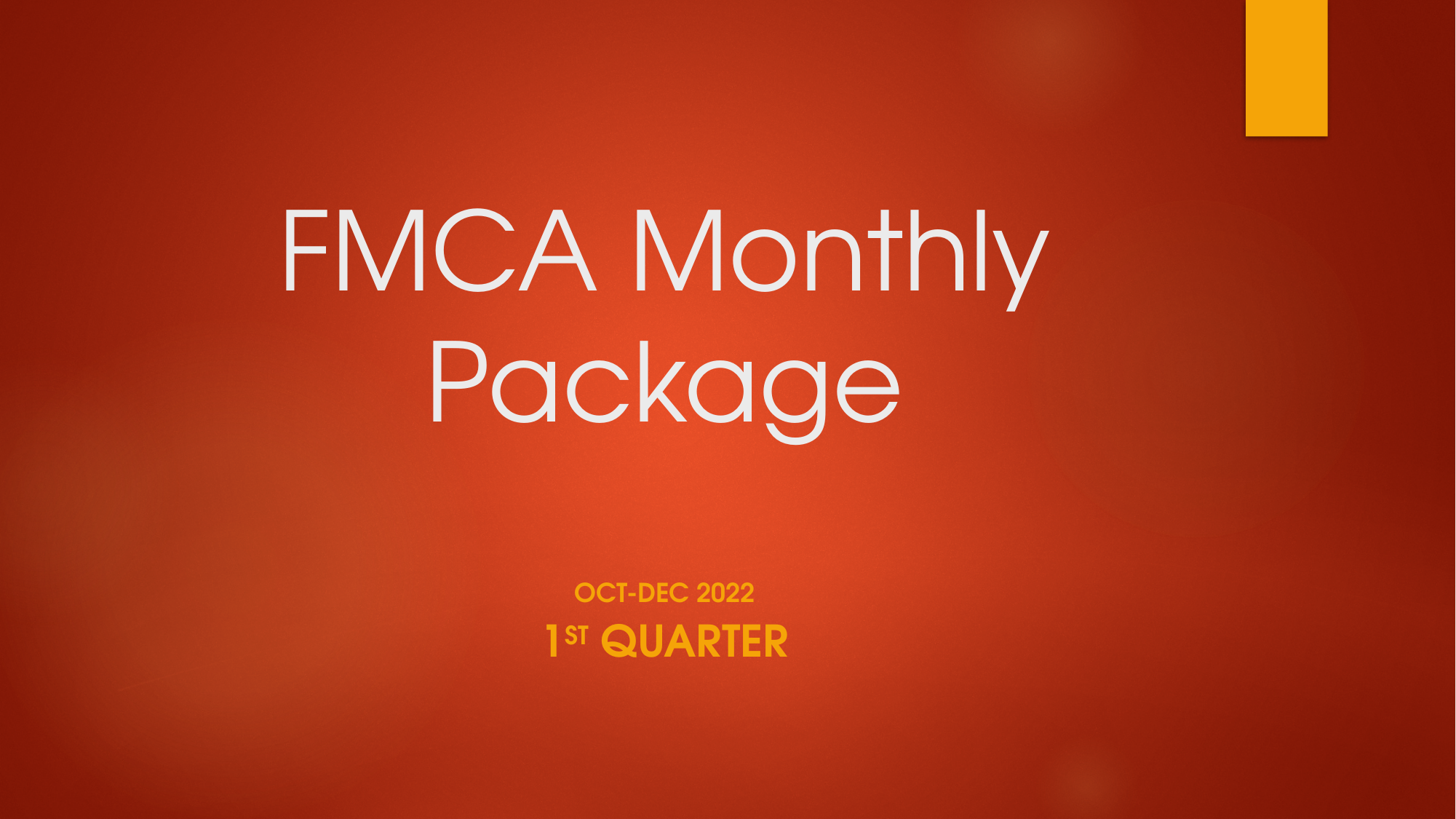

# FMCA Monthly Package
OCT-DEC 2022
1ST QUARTER